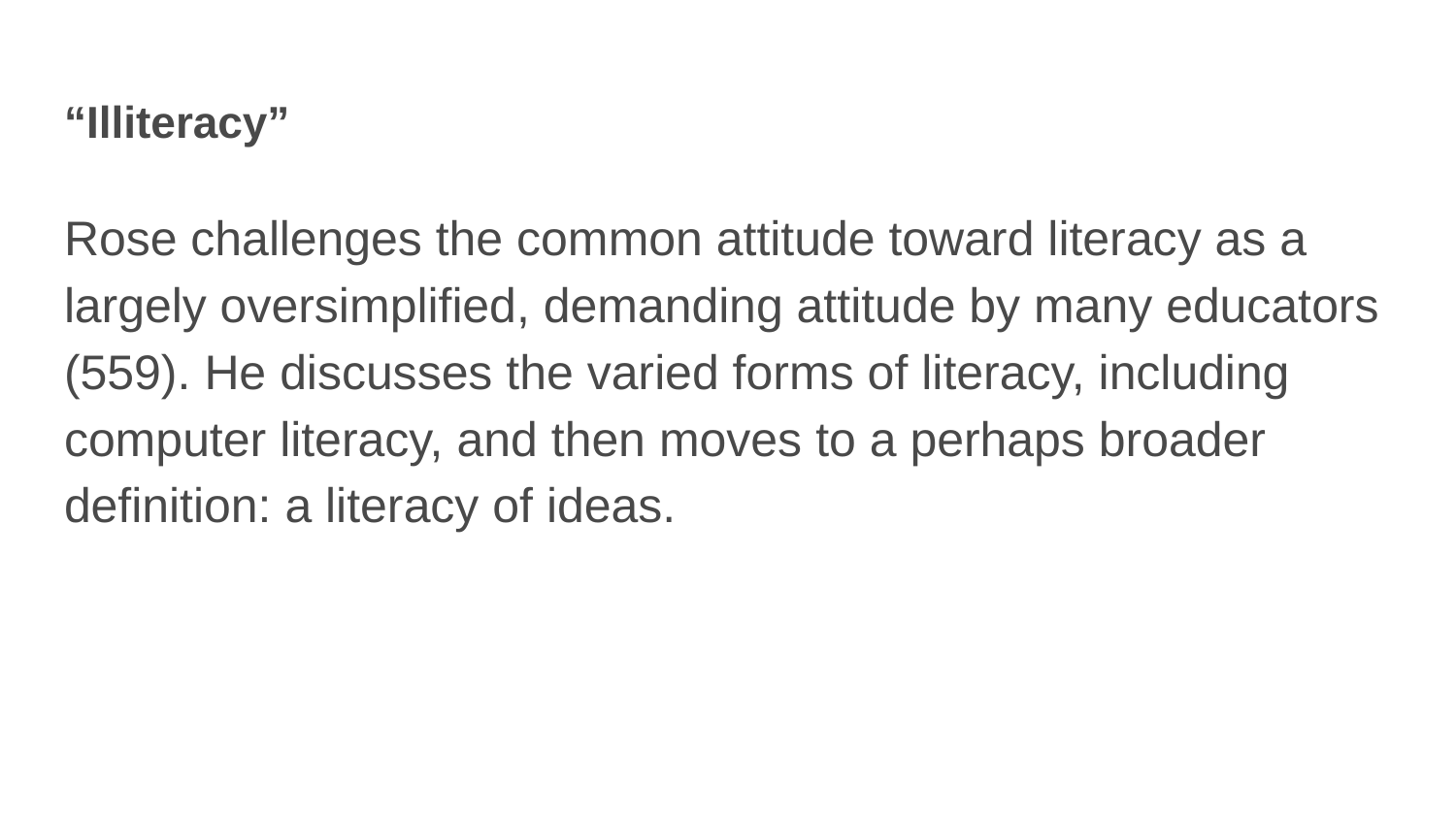

# “Illiteracy”
Rose challenges the common attitude toward literacy as a largely oversimplified, demanding attitude by many educators (559). He discusses the varied forms of literacy, including computer literacy, and then moves to a perhaps broader definition: a literacy of ideas.